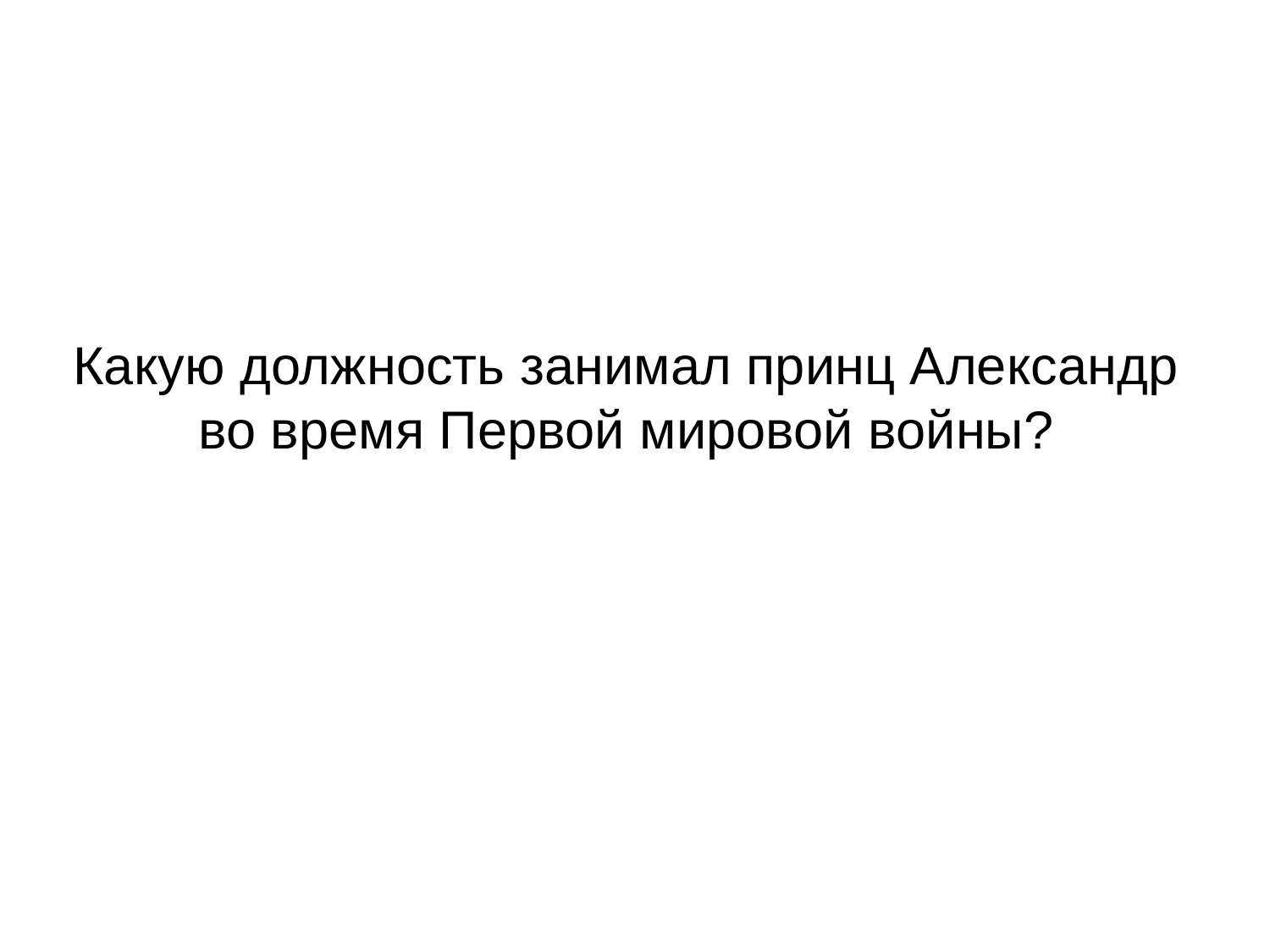

# Какую должность занимал принц Александр во время Первой мировой войны?